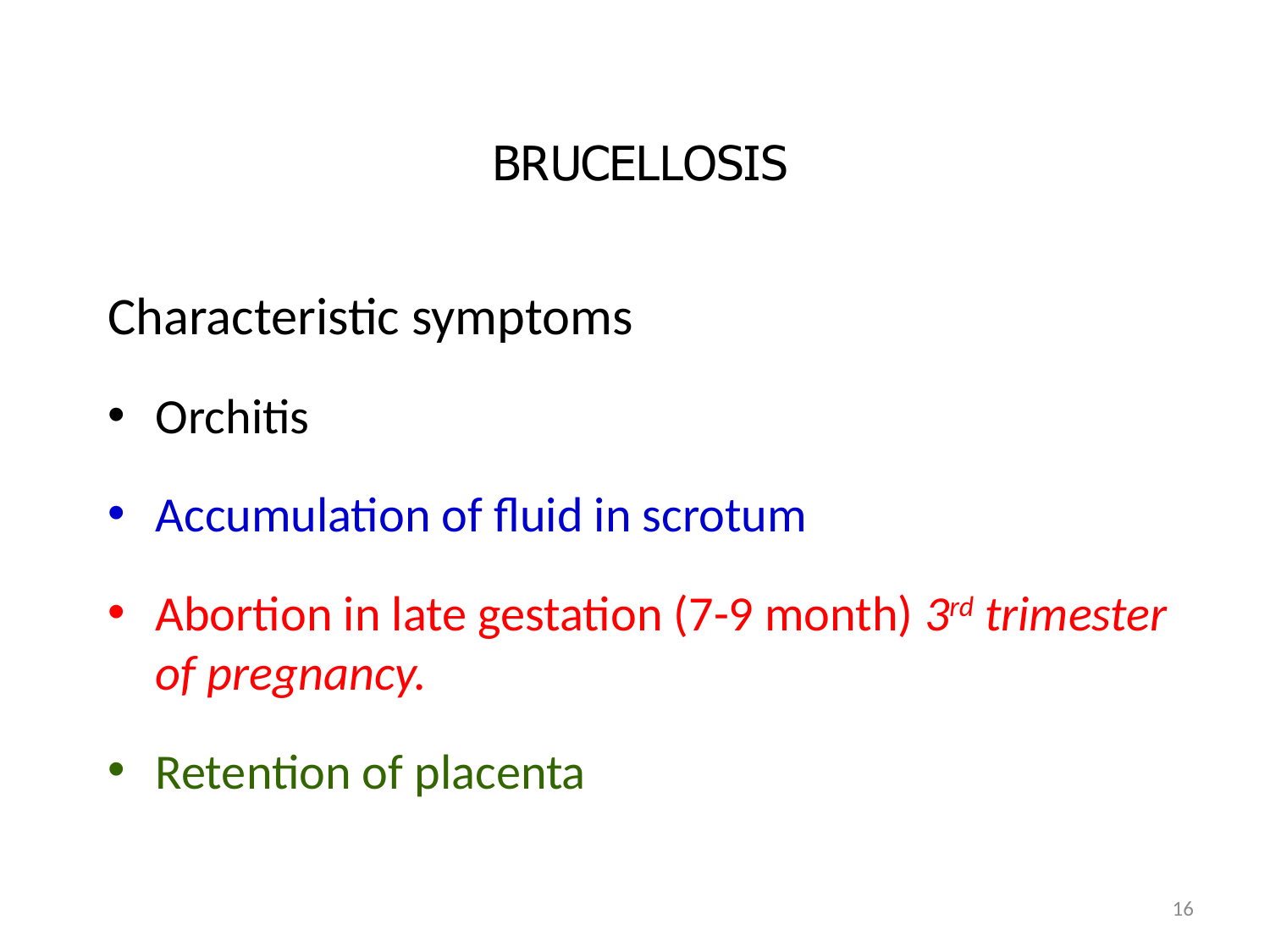

# BRUCELLOSIS
Characteristic symptoms
Orchitis
Accumulation of fluid in scrotum
Abortion in late gestation (7-9 month) 3rd trimester of pregnancy.
Retention of placenta
16